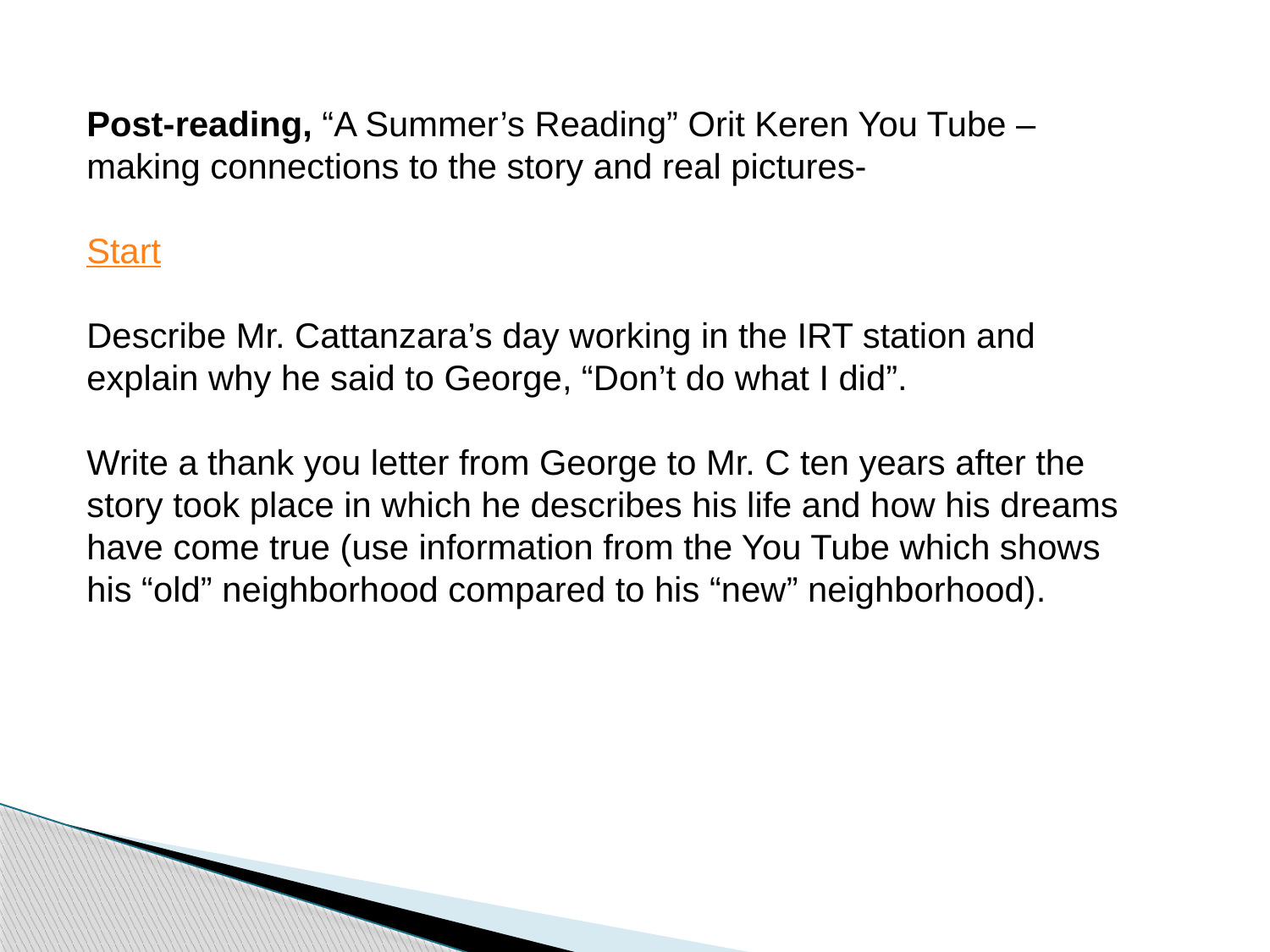

Post-reading, “A Summer’s Reading” Orit Keren You Tube – making connections to the story and real pictures-

Start

Describe Mr. Cattanzara’s day working in the IRT station and explain why he said to George, “Don’t do what I did”.

Write a thank you letter from George to Mr. C ten years after the story took place in which he describes his life and how his dreams have come true (use information from the You Tube which shows his “old” neighborhood compared to his “new” neighborhood).